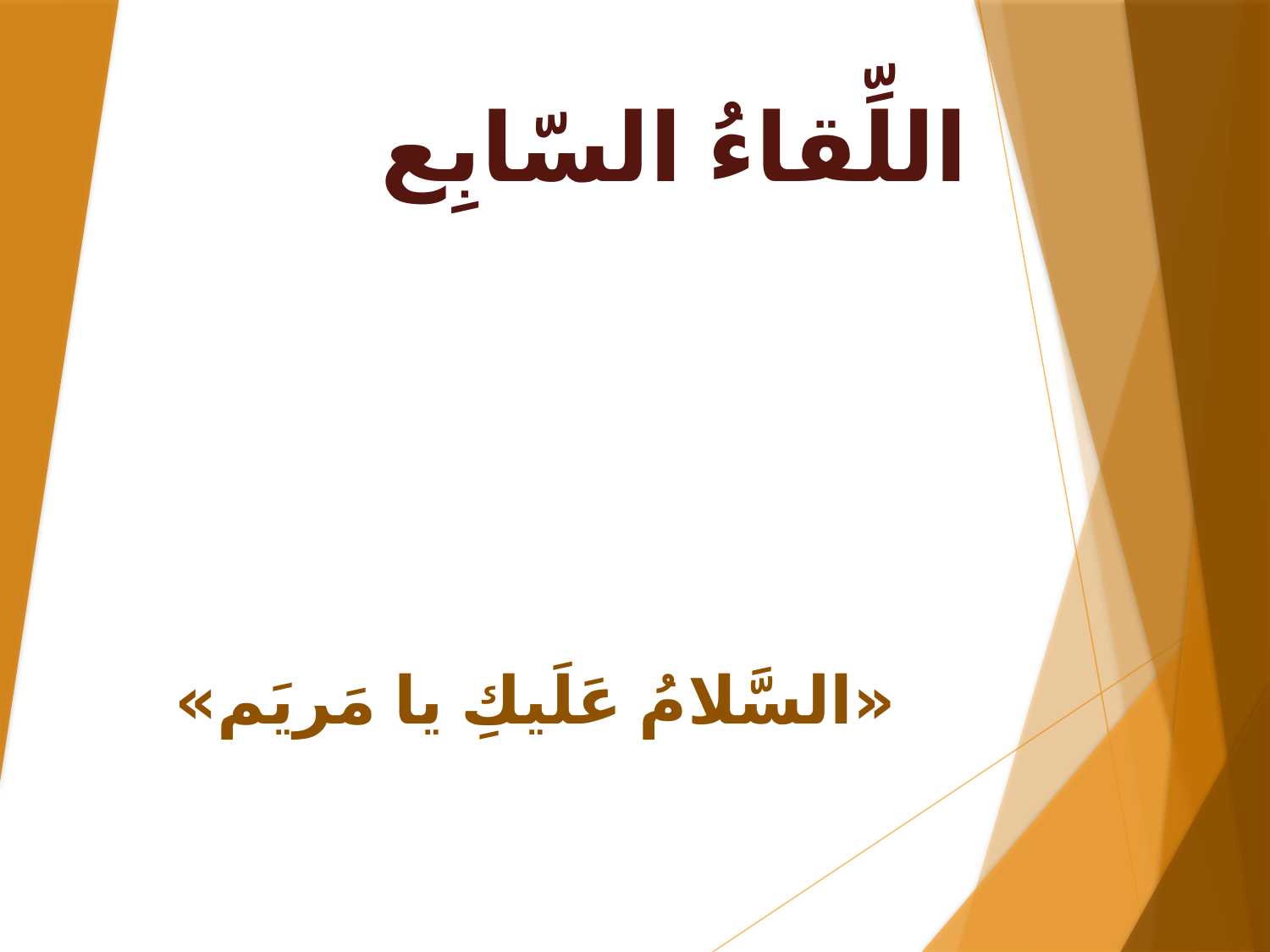

# اللِّقاءُ السّابِع
«السَّلامُ عَلَيكِ يا مَريَم»